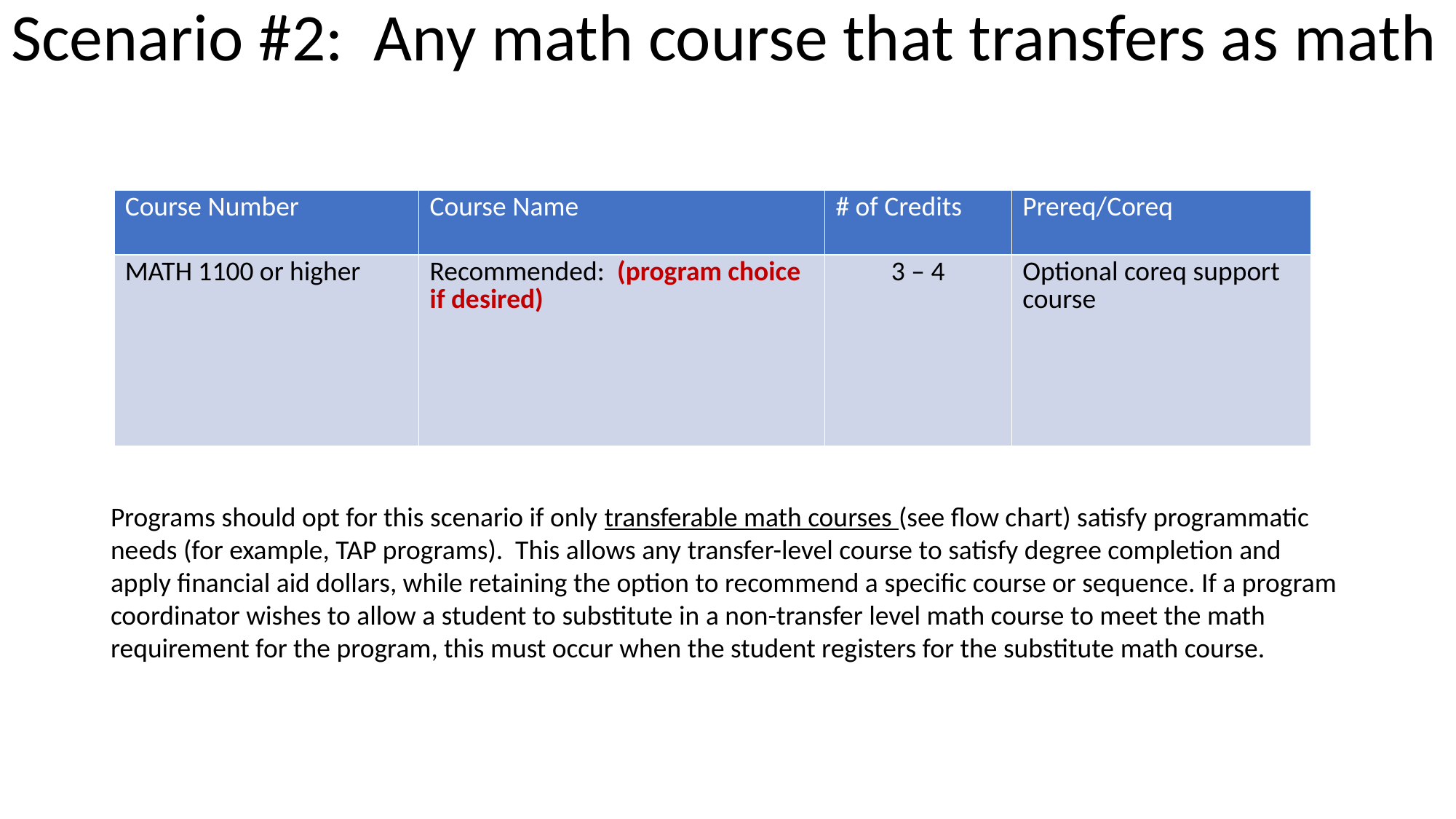

# Scenario #2:  Any math course that transfers as math credit and meets Gen Ed QR SLOs
| Course Number | Course Name | # of Credits | Prereq/Coreq |
| --- | --- | --- | --- |
| MATH 1100 or higher | Recommended: (program choice if desired) | 3 – 4 | Optional coreq support course |

Programs should opt for this scenario if only transferable math courses (see flow chart) satisfy programmatic needs (for example, TAP programs).  This allows any transfer-level course to satisfy degree completion and apply financial aid dollars, while retaining the option to recommend a specific course or sequence. If a program coordinator wishes to allow a student to substitute in a non-transfer level math course to meet the math requirement for the program, this must occur when the student registers for the substitute math course.